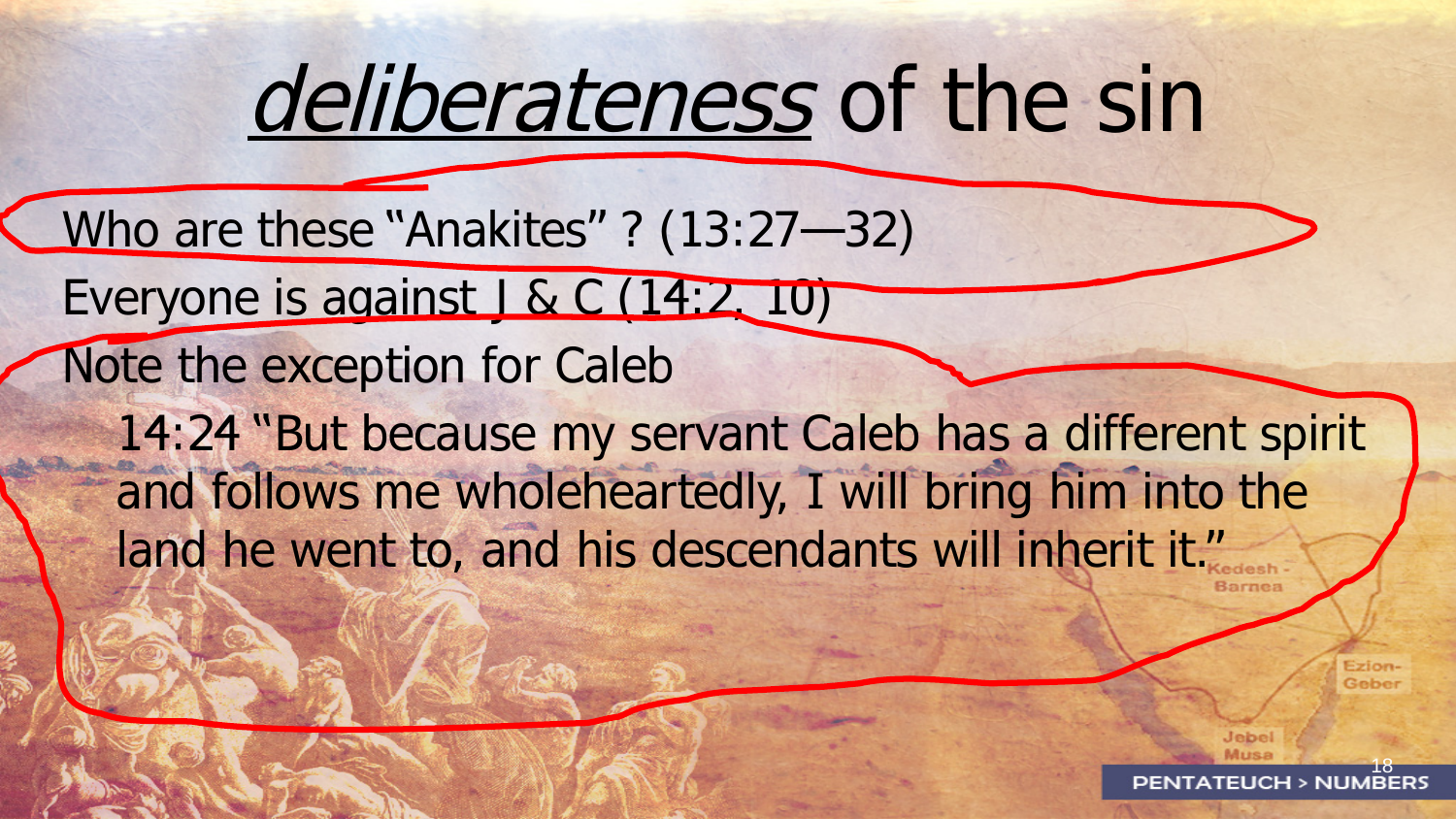

# deliberateness of the sin

Who are these “Anakites” ? (13:27—32)
Everyone is against J & C (14:2, 10)
Note the exception for Caleb
	14:24 “But because my servant Caleb has a different spirit and follows me wholeheartedly, I will bring him into the land he went to, and his descendants will inherit it.”

18